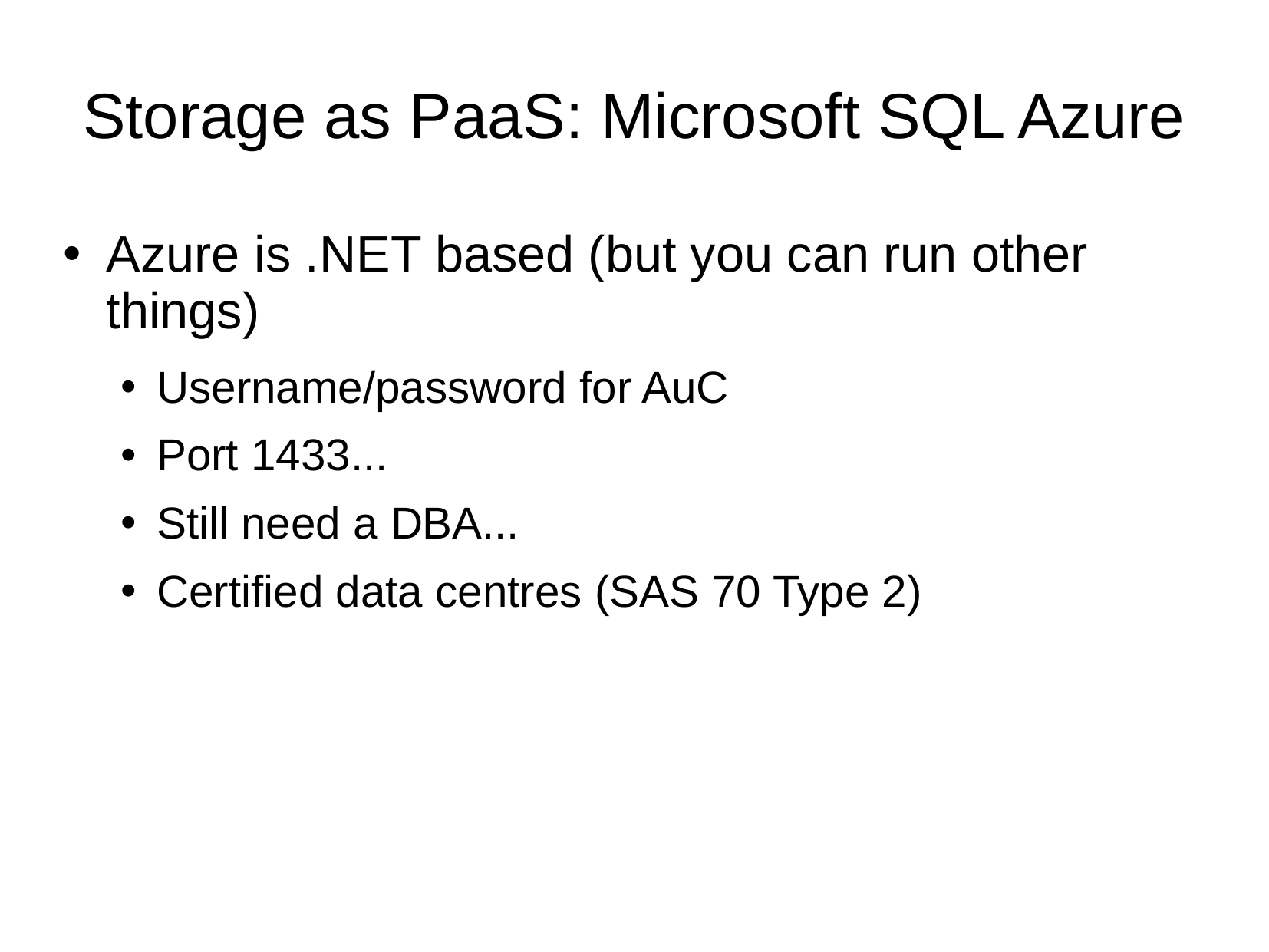

# Storage as PaaS: Microsoft SQL Azure
Azure is .NET based (but you can run other things)
Username/password for AuC
Port 1433...
Still need a DBA...
Certified data centres (SAS 70 Type 2)